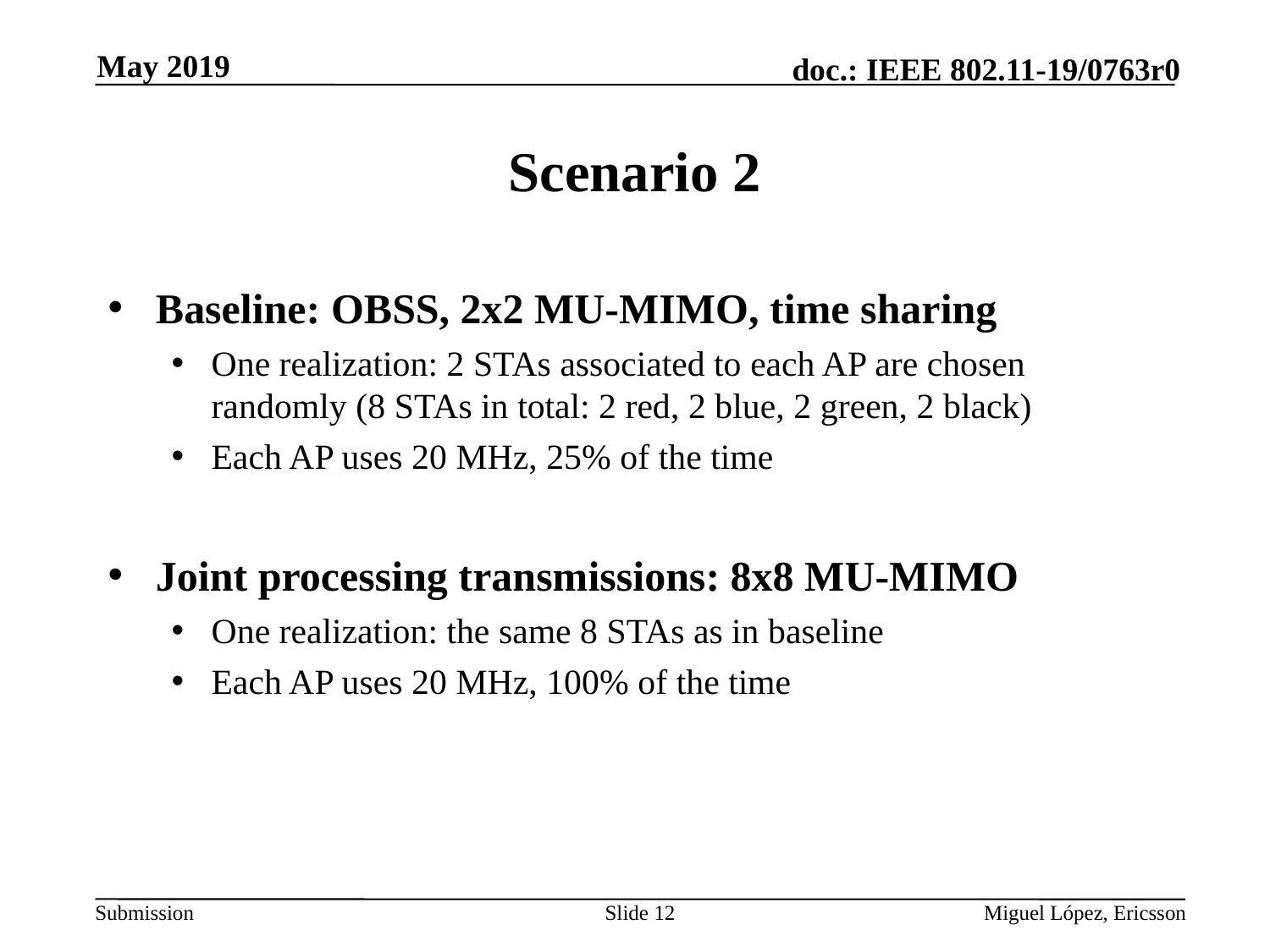

May 2019
# Scenario 2
Baseline: OBSS, 2x2 MU-MIMO, time sharing
One realization: 2 STAs associated to each AP are chosen randomly (8 STAs in total: 2 red, 2 blue, 2 green, 2 black)
Each AP uses 20 MHz, 25% of the time

Joint processing transmissions: 8x8 MU-MIMO
One realization: the same 8 STAs as in baseline
Each AP uses 20 MHz, 100% of the time

Slide 12
Miguel López, Ericsson